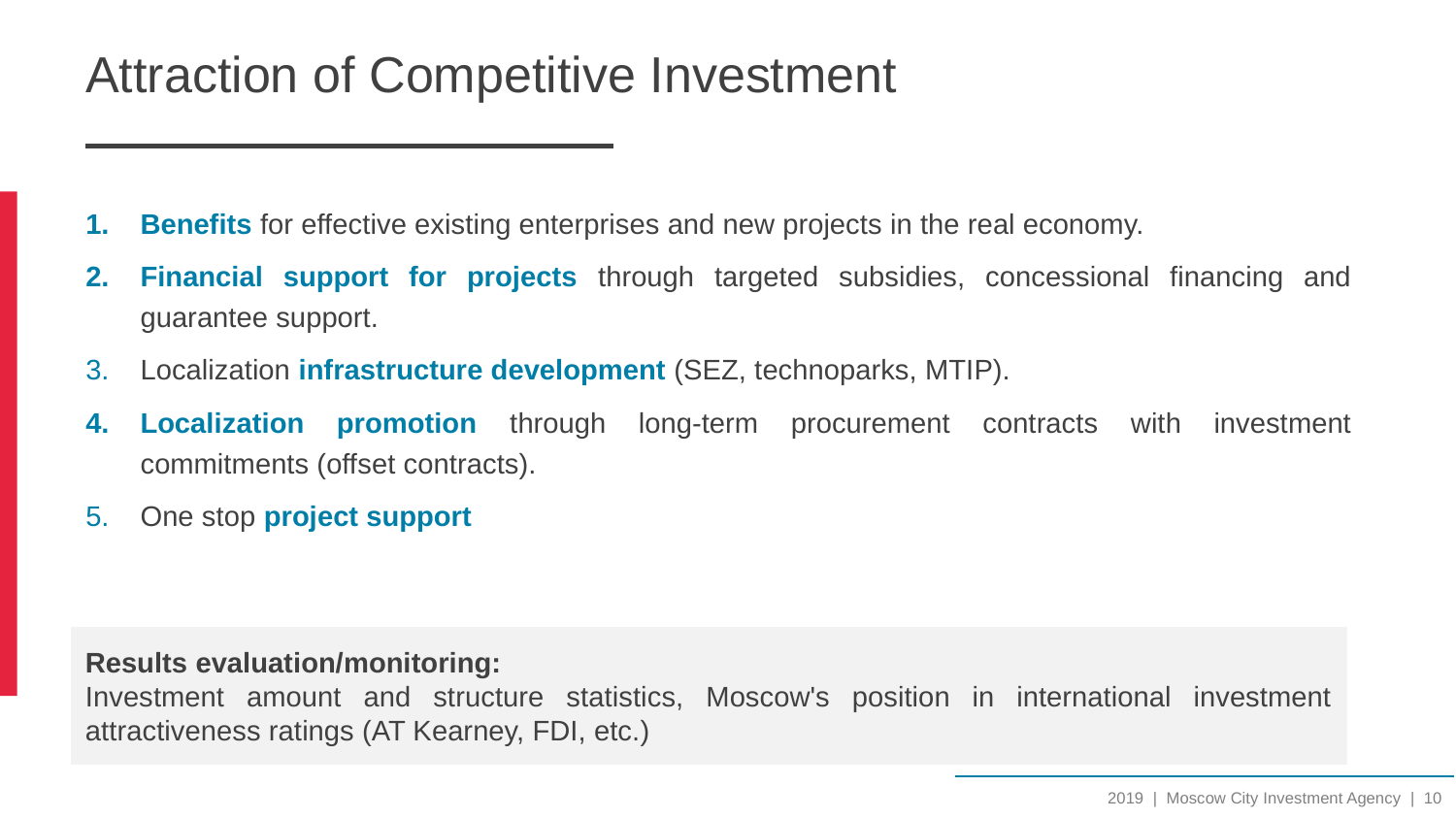

# Attraction of Competitive Investment
Benefits for effective existing enterprises and new projects in the real economy.
Financial support for projects through targeted subsidies, concessional financing and guarantee support.
Localization infrastructure development (SEZ, technoparks, MTIP).
Localization promotion through long-term procurement contracts with investment commitments (offset contracts).
One stop project support

Results evaluation/monitoring:
Investment amount and structure statistics, Moscow's position in international investment attractiveness ratings (AT Kearney, FDI, etc.)